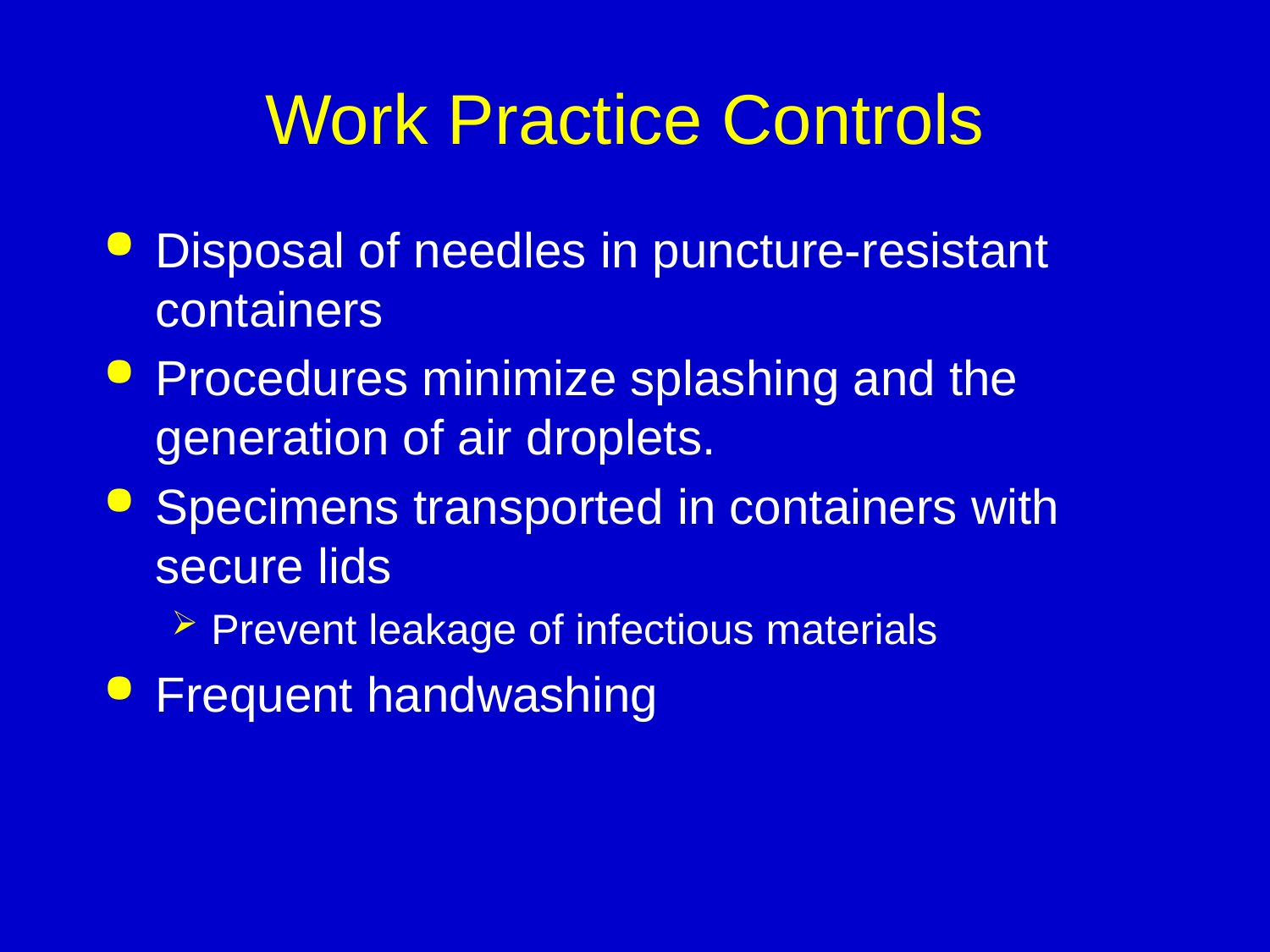

# Work Practice Controls
Disposal of needles in puncture-resistant containers
Procedures minimize splashing and the generation of air droplets.
Specimens transported in containers with secure lids
Prevent leakage of infectious materials
Frequent handwashing